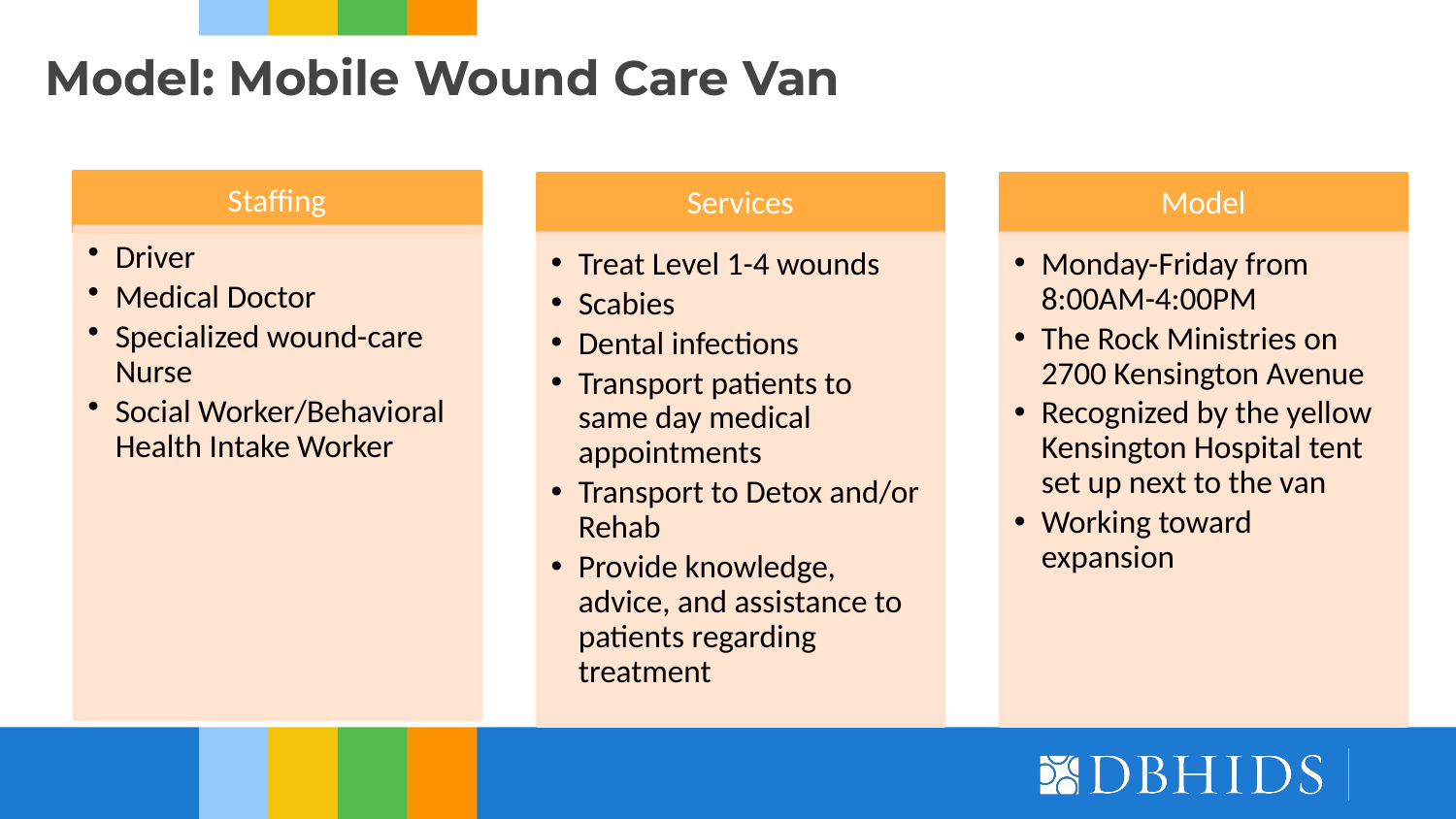

# Model: Mobile Wound Care Van
Staffing
Driver
Medical Doctor
Specialized wound-care Nurse
Social Worker/Behavioral Health Intake Worker
Services
Treat Level 1-4 wounds
Scabies
Dental infections
Transport patients to same day medical appointments
Transport to Detox and/or Rehab
Provide knowledge, advice, and assistance to patients regarding treatment
Model
Monday-Friday from 8:00AM-4:00PM
The Rock Ministries on 2700 Kensington Avenue
Recognized by the yellow Kensington Hospital tent set up next to the van
Working toward expansion